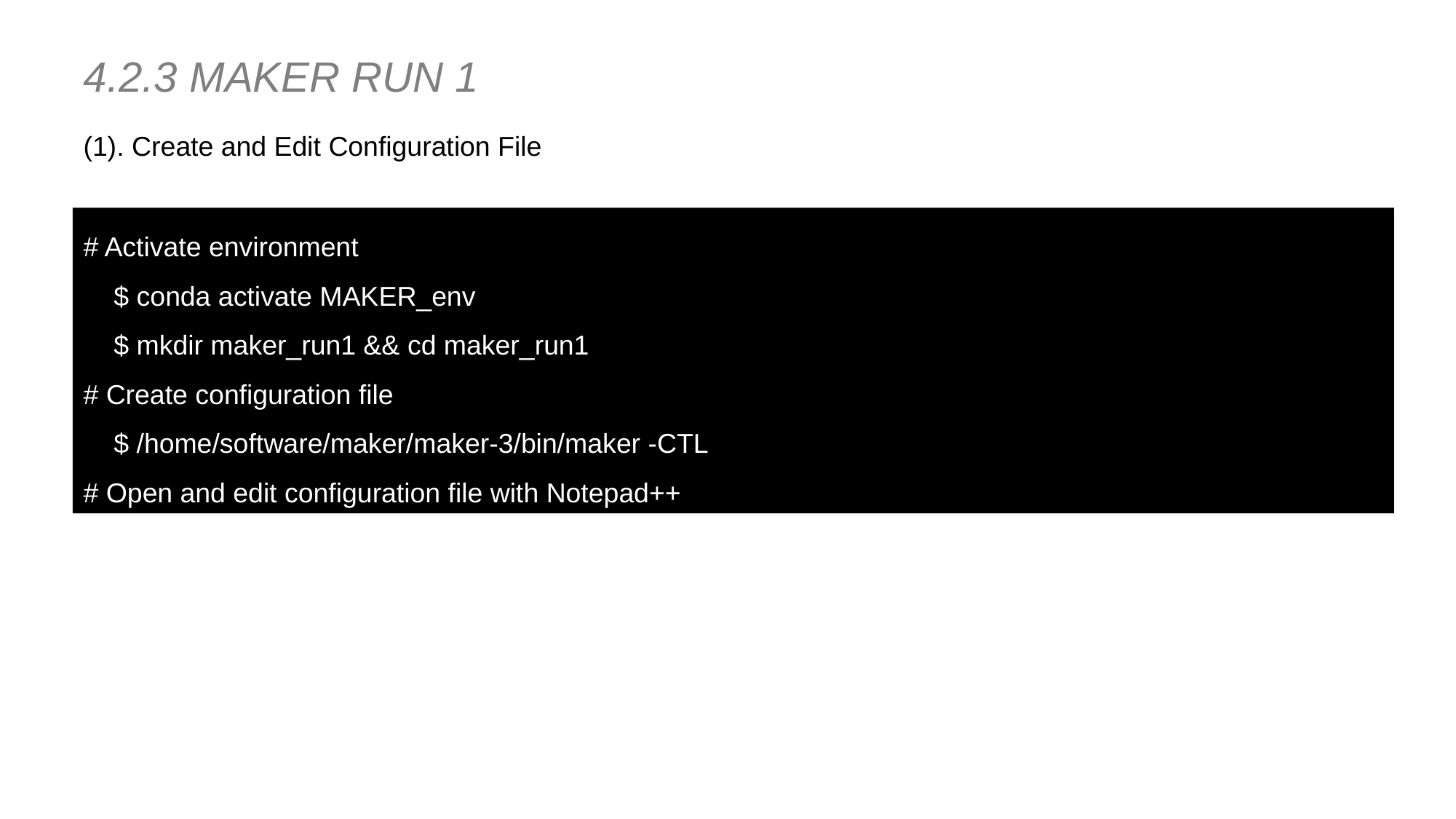

4.2.3 MAKER RUN 1
(1). Create and Edit Configuration File
# Activate environment
    $ conda activate MAKER_env
    $ mkdir maker_run1 && cd maker_run1
# Create configuration file
    $ /home/software/maker/maker-3/bin/maker -CTL
# Open and edit configuration file with Notepad++